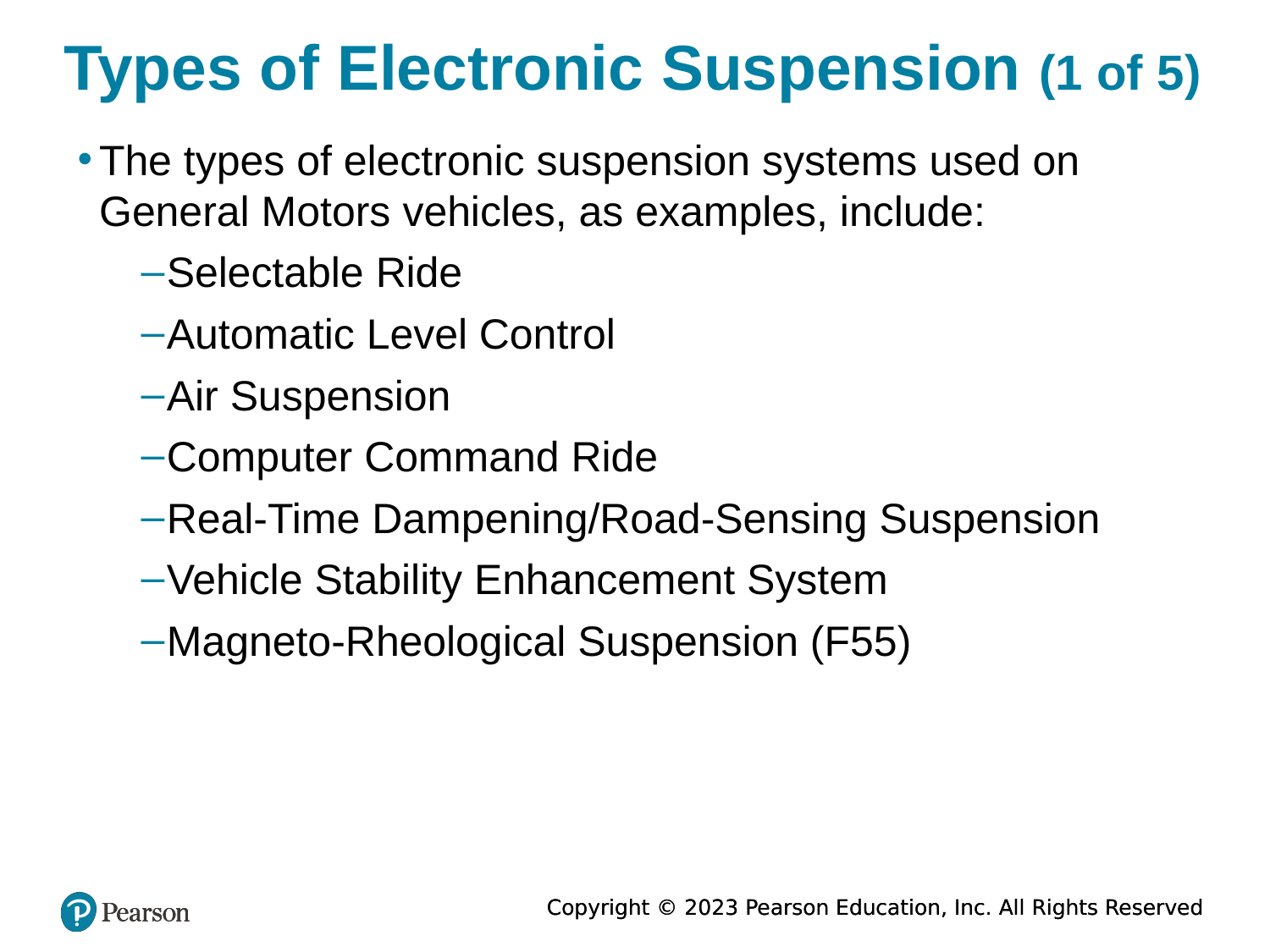

# Types of Electronic Suspension (1 of 5)
The types of electronic suspension systems used on General Motors vehicles, as examples, include:
Selectable Ride
Automatic Level Control
Air Suspension
Computer Command Ride
Real-Time Dampening/Road-Sensing Suspension
Vehicle Stability Enhancement System
Magneto-Rheological Suspension (F55)